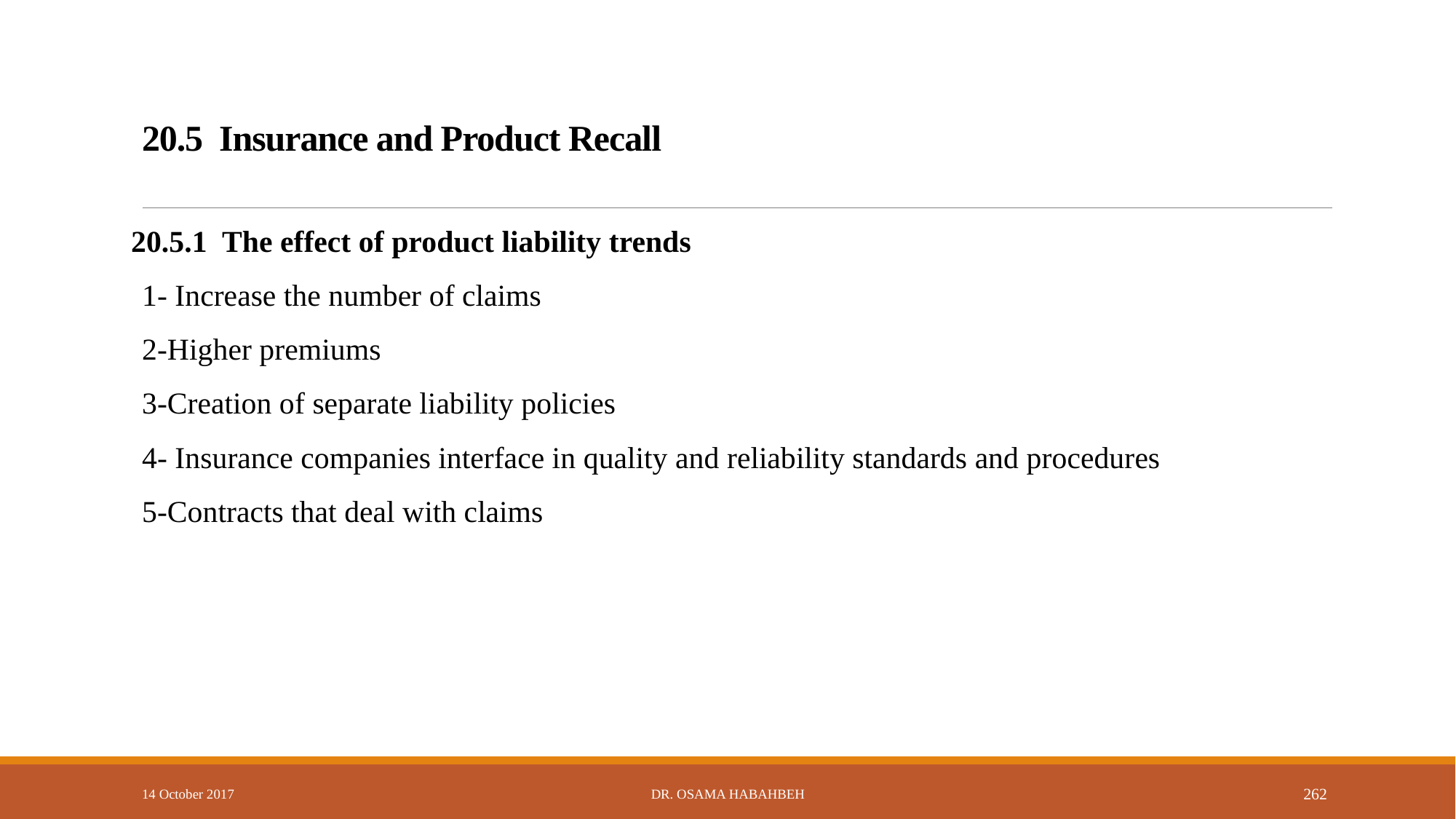

# 20.5  Insurance and Product Recall
20.5.1  The effect of product liability trends
1- Increase the number of claims
2-Higher premiums
3-Creation of separate liability policies
4- Insurance companies interface in quality and reliability standards and procedures
5-Contracts that deal with claims

14 October 2017
Dr. Osama Habahbeh
262